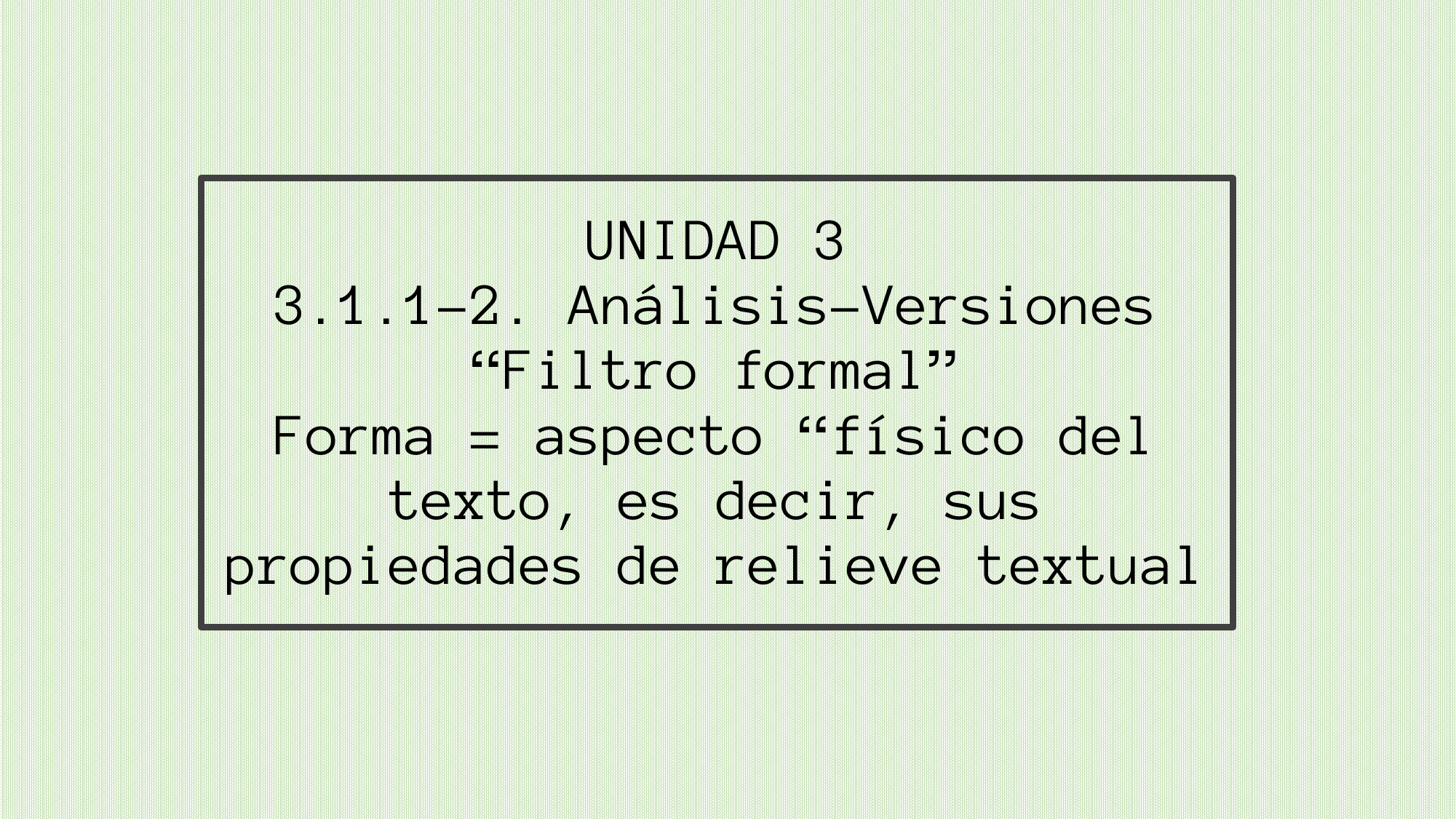

# UNIDAD 3 3.1.1-2. Análisis-Versiones “Filtro formal” Forma = aspecto “físico del texto, es decir, sus propiedades de relieve textual